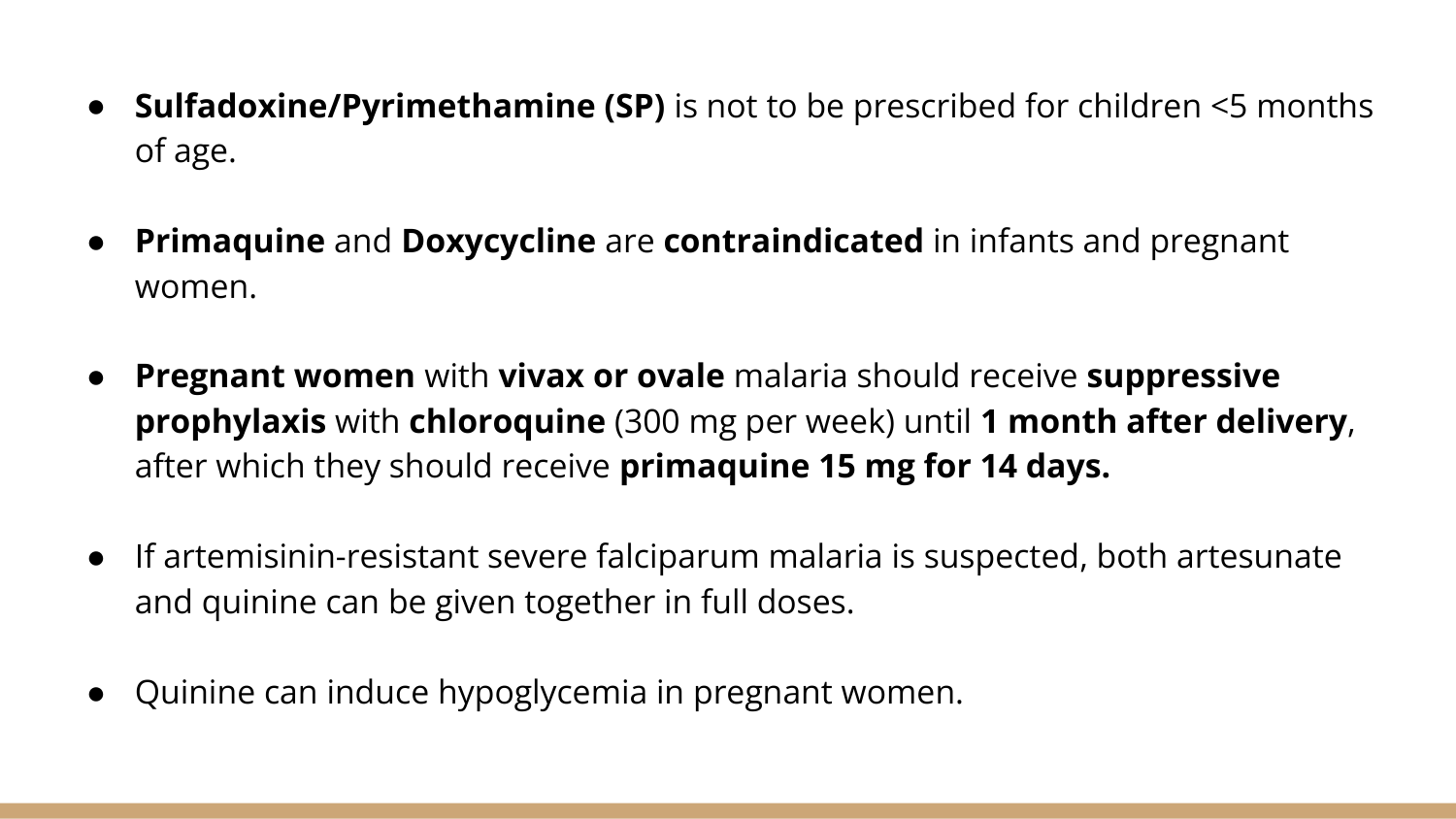

Sulfadoxine/Pyrimethamine (SP) is not to be prescribed for children <5 months of age.

Primaquine and Doxycycline are contraindicated in infants and pregnant women.

Pregnant women with vivax or ovale malaria should receive suppressive prophylaxis with chloroquine (300 mg per week) until 1 month after delivery, after which they should receive primaquine 15 mg for 14 days.

If artemisinin-resistant severe falciparum malaria is suspected, both artesunate and quinine can be given together in full doses.

Quinine can induce hypoglycemia in pregnant women.